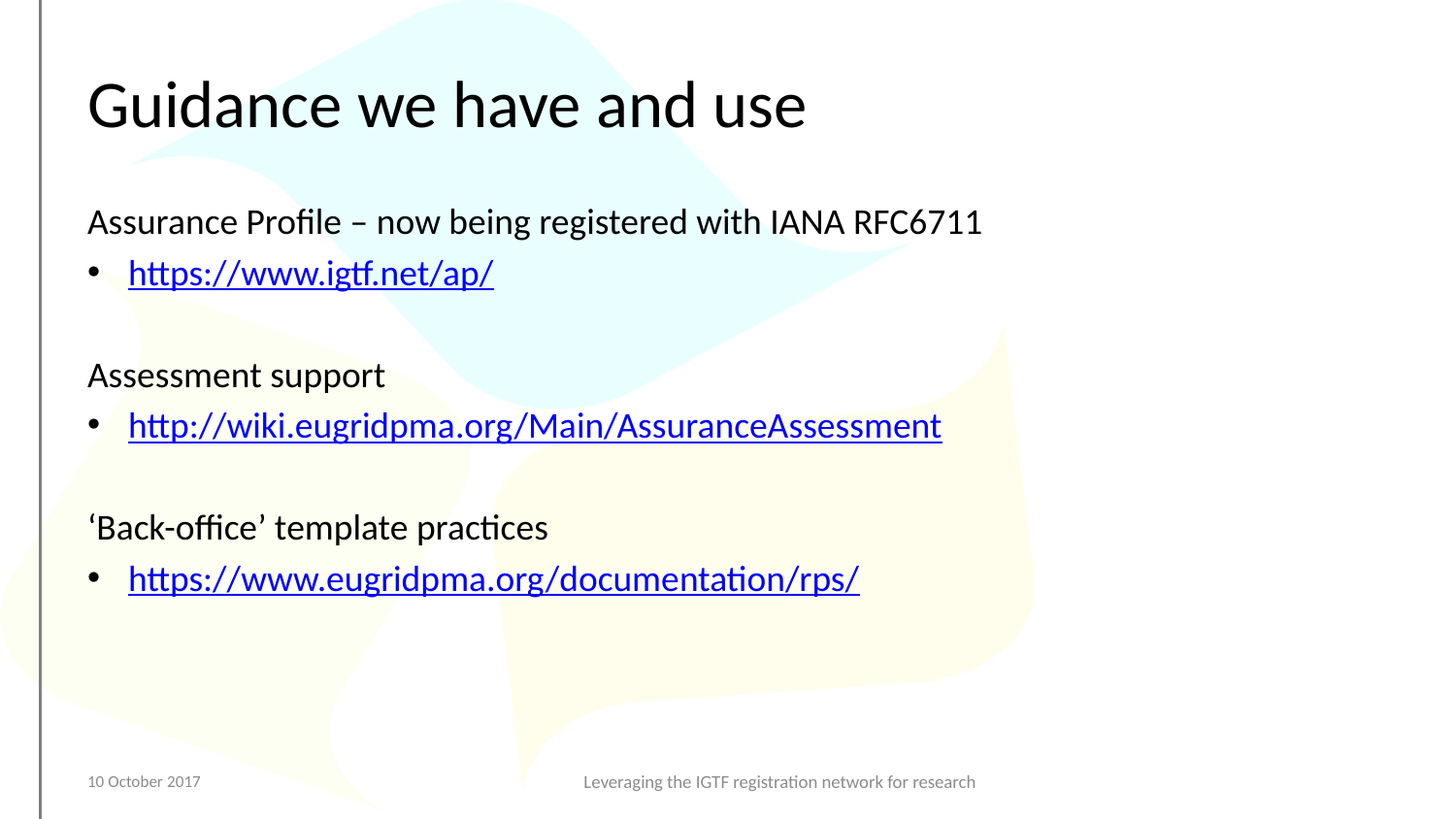

# Guidance we have and use
Assurance Profile – now being registered with IANA RFC6711
https://www.igtf.net/ap/

Assessment support
http://wiki.eugridpma.org/Main/AssuranceAssessment

‘Back-office’ template practices
https://www.eugridpma.org/documentation/rps/

10 October 2017
Leveraging the IGTF registration network for research